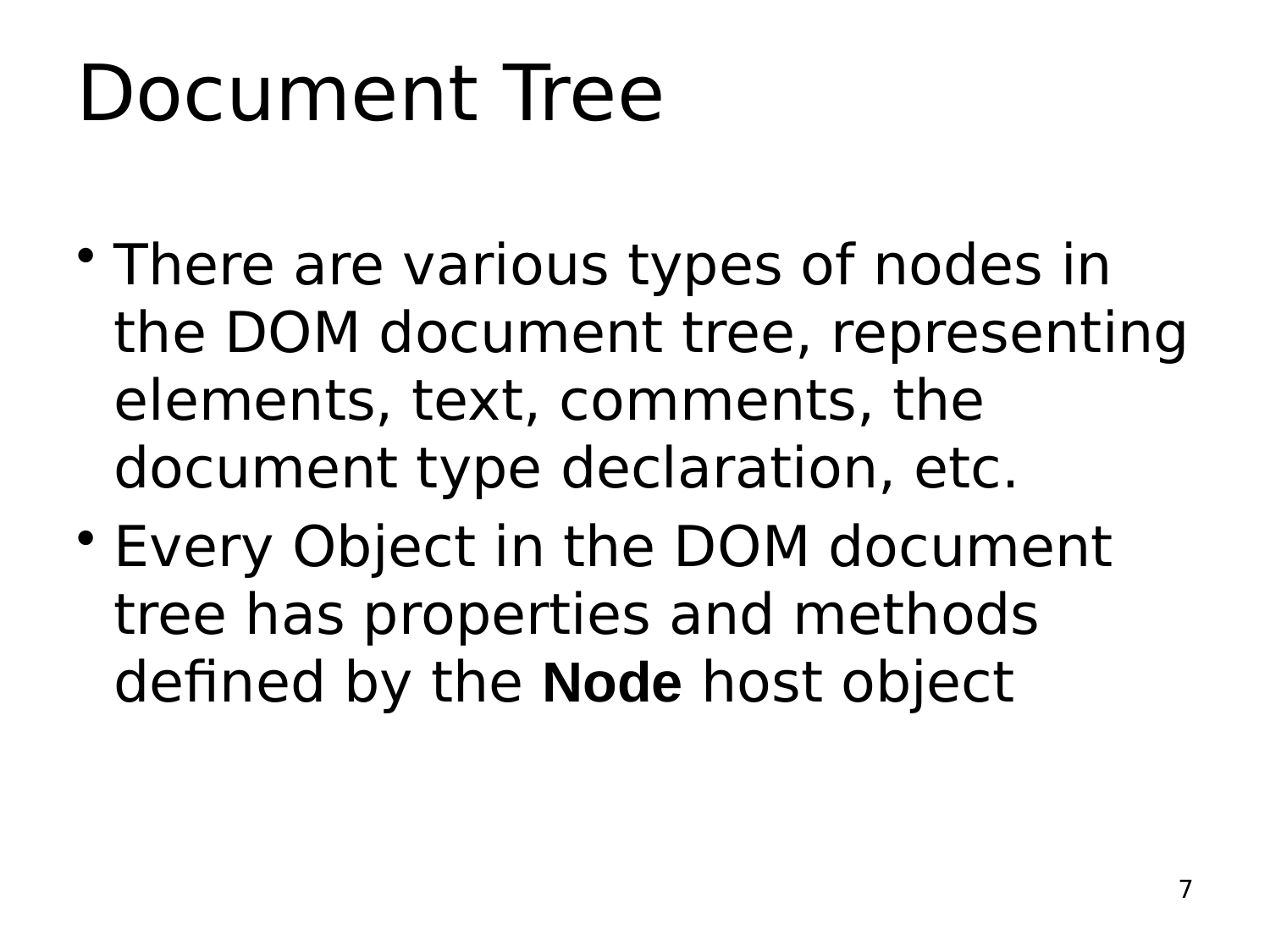

# Document Tree
There are various types of nodes in the DOM document tree, representing elements, text, comments, the document type declaration, etc.
Every Object in the DOM document tree has properties and methods defined by the Node host object
7